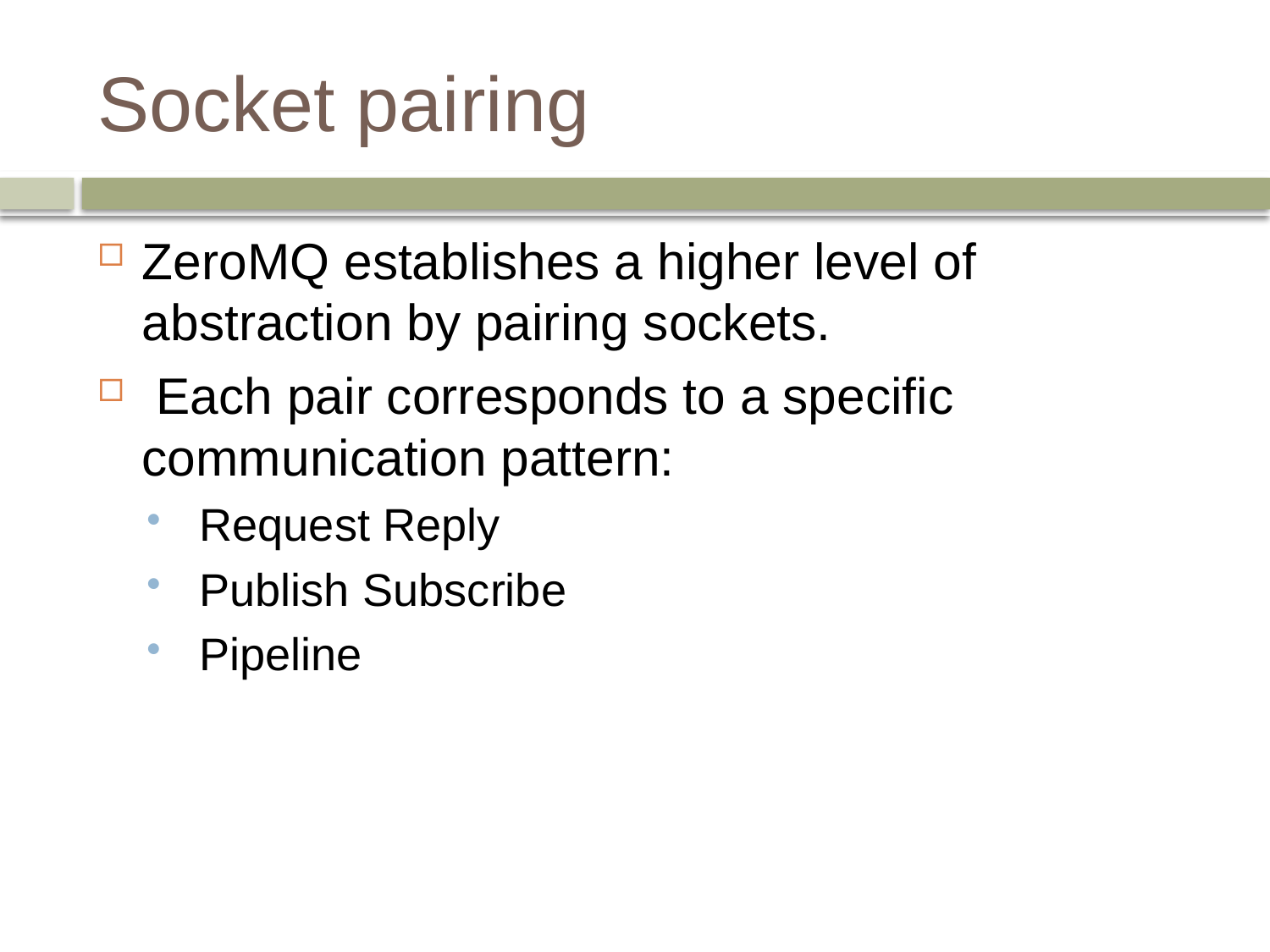

# Socket pairing
ZeroMQ establishes a higher level of abstraction by pairing sockets.
 Each pair corresponds to a specific communication pattern:
 Request Reply
 Publish Subscribe
 Pipeline